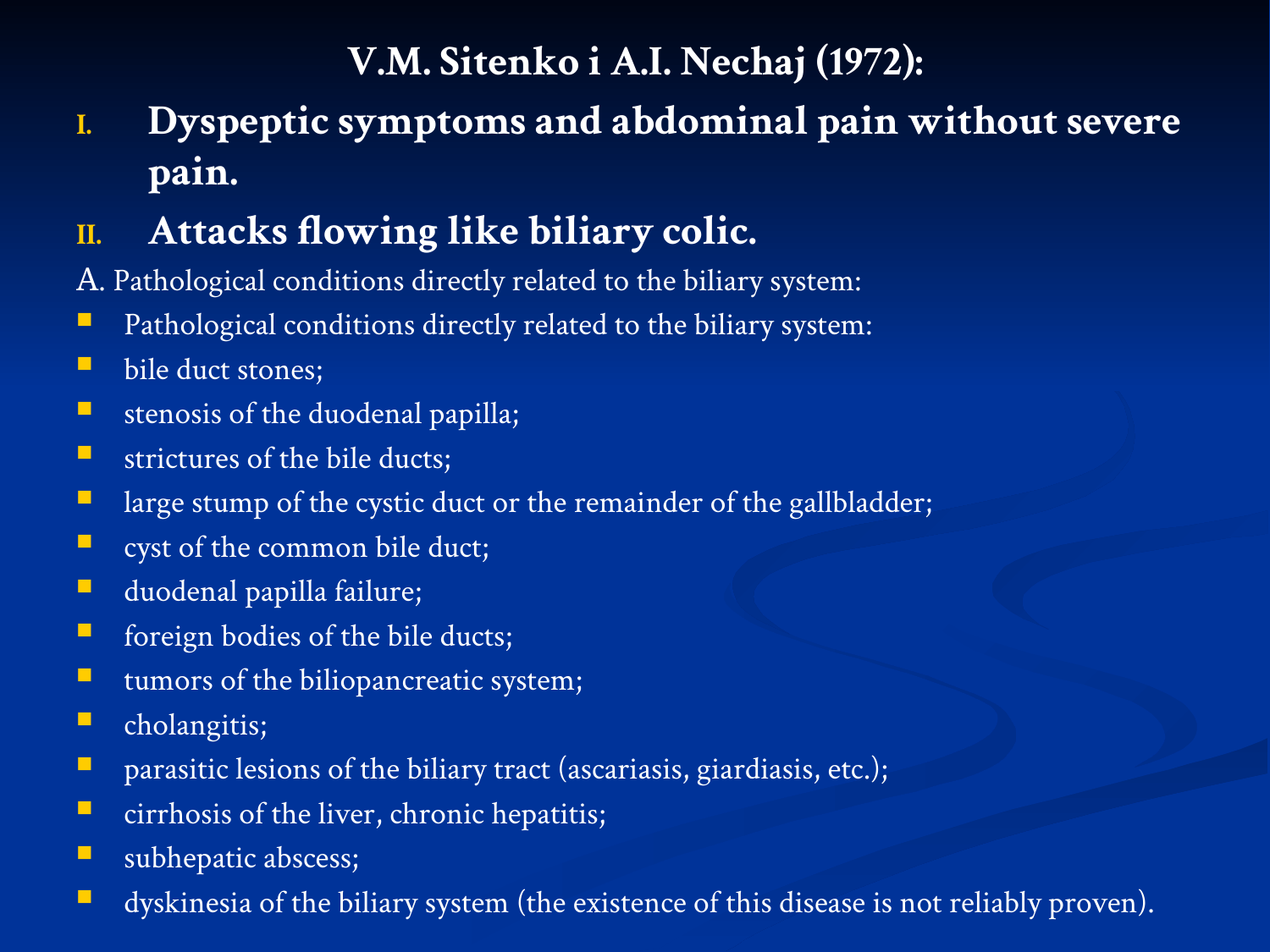

V.M. Sitenko i A.I. Nechaj (1972):
Dyspeptic symptoms and abdominal pain without severe pain.
Attacks flowing like biliary colic.
А. Pathological conditions directly related to the biliary system:
Pathological conditions directly related to the biliary system:
bile duct stones;
stenosis of the duodenal papilla;
strictures of the bile ducts;
large stump of the cystic duct or the remainder of the gallbladder;
cyst of the common bile duct;
duodenal papilla failure;
foreign bodies of the bile ducts;
tumors of the biliopancreatic system;
cholangitis;
parasitic lesions of the biliary tract (ascariasis, giardiasis, etc.);
cirrhosis of the liver, chronic hepatitis;
subhepatic abscess;
dyskinesia of the biliary system (the existence of this disease is not reliably proven).